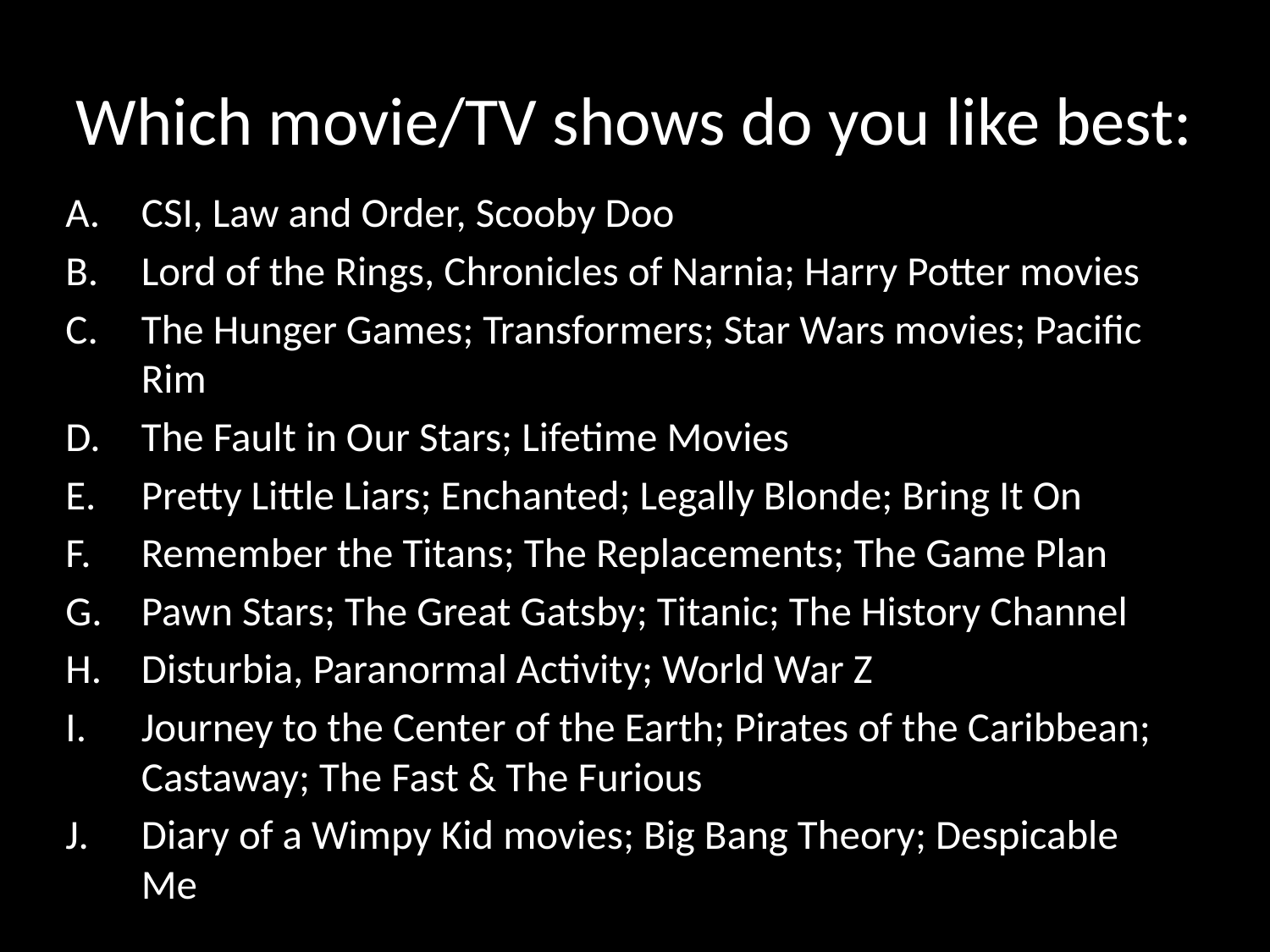

# Which movie/TV shows do you like best:
CSI, Law and Order, Scooby Doo
Lord of the Rings, Chronicles of Narnia; Harry Potter movies
The Hunger Games; Transformers; Star Wars movies; Pacific Rim
The Fault in Our Stars; Lifetime Movies
Pretty Little Liars; Enchanted; Legally Blonde; Bring It On
Remember the Titans; The Replacements; The Game Plan
Pawn Stars; The Great Gatsby; Titanic; The History Channel
Disturbia, Paranormal Activity; World War Z
Journey to the Center of the Earth; Pirates of the Caribbean; Castaway; The Fast & The Furious
Diary of a Wimpy Kid movies; Big Bang Theory; Despicable Me